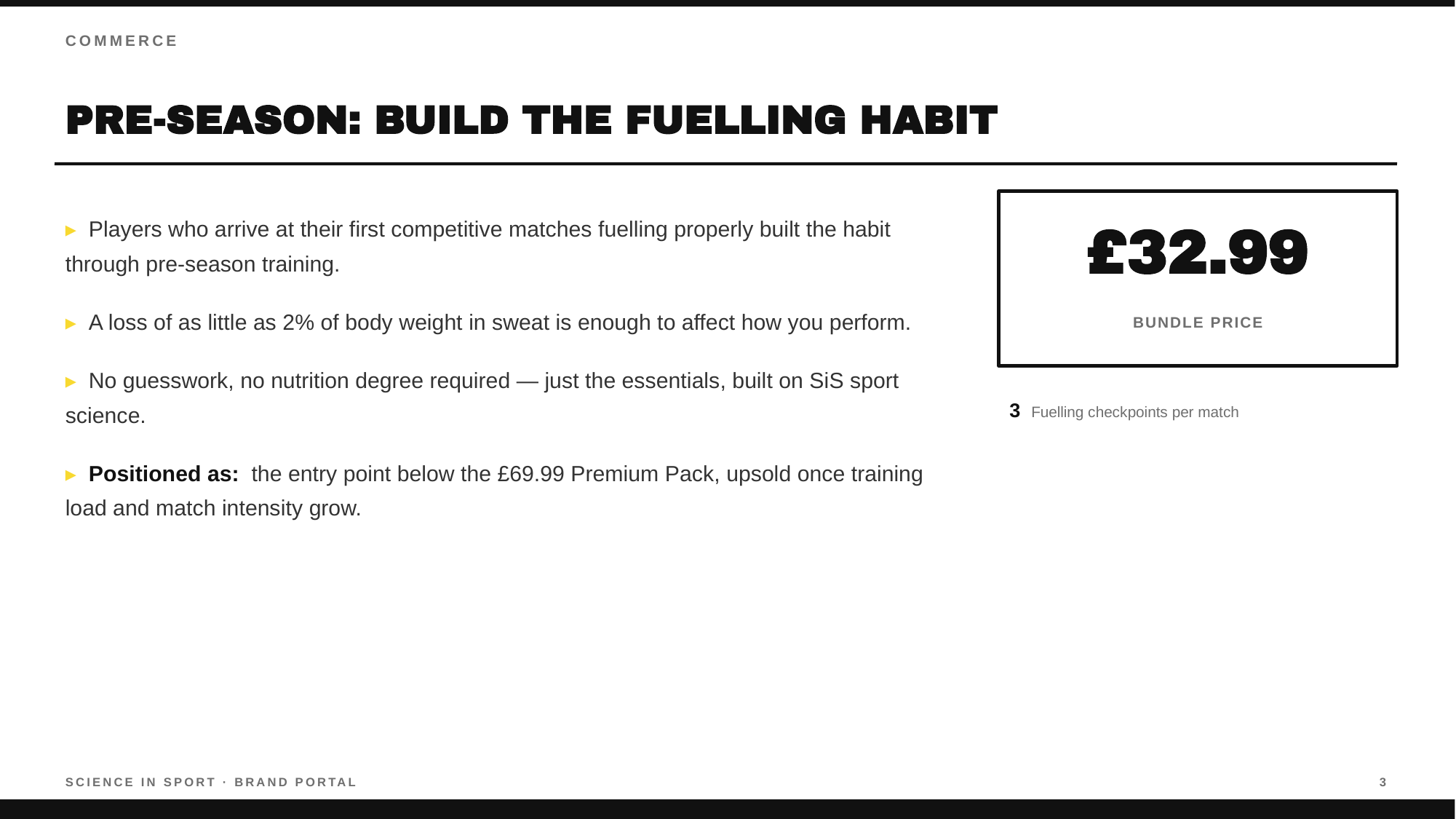

COMMERCE
PRE-SEASON: BUILD THE FUELLING HABIT

▸  Players who arrive at their first competitive matches fuelling properly built the habit through pre-season training.
▸  A loss of as little as 2% of body weight in sweat is enough to affect how you perform.
▸  No guesswork, no nutrition degree required — just the essentials, built on SiS sport science.
▸  Positioned as:  the entry point below the £69.99 Premium Pack, upsold once training load and match intensity grow.
£32.99
BUNDLE PRICE
3  Fuelling checkpoints per match
SCIENCE IN SPORT · BRAND PORTAL
3